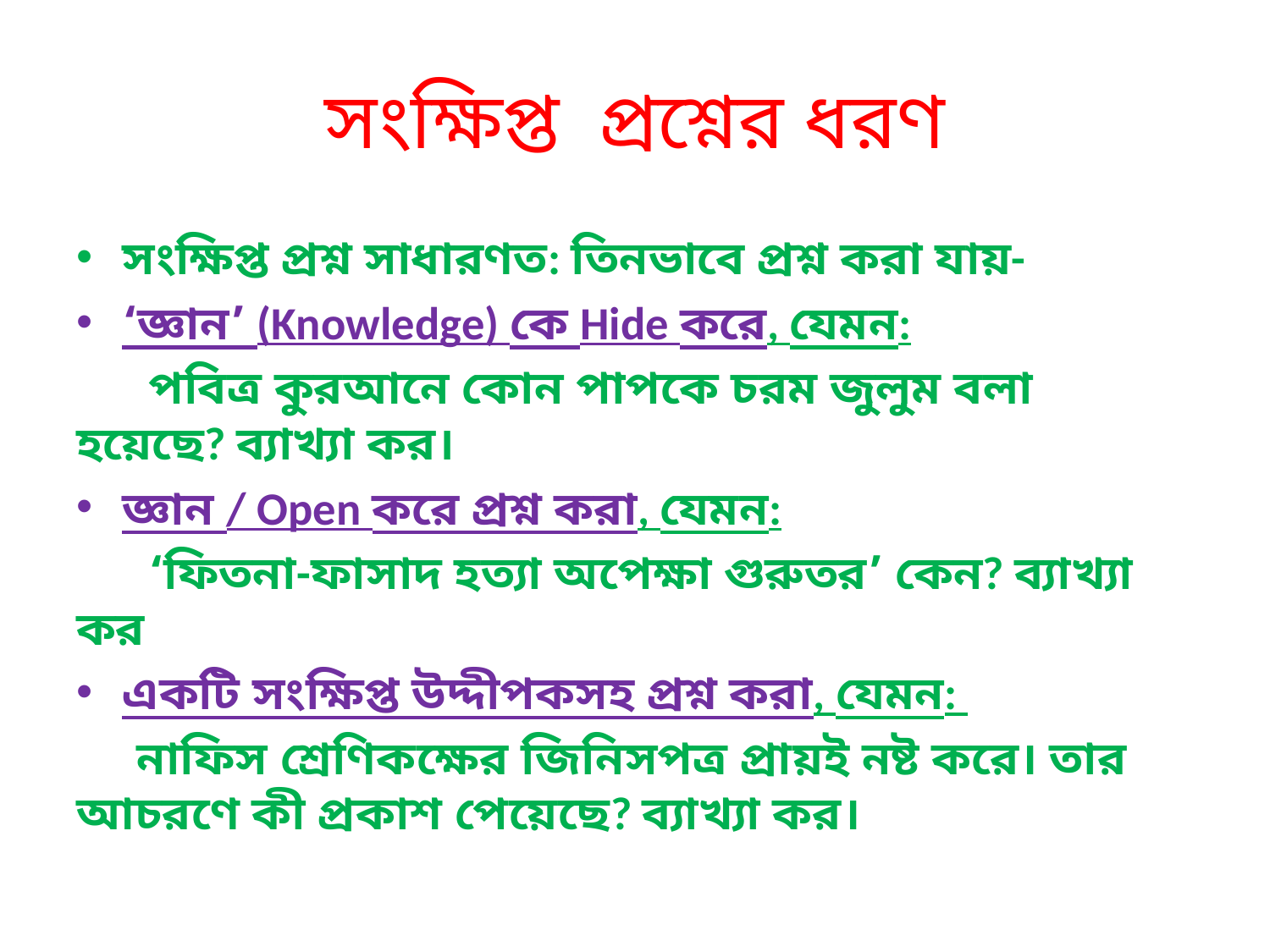

# সংক্ষিপ্ত  প্রশ্নের ধরণ
সংক্ষিপ্ত প্রশ্ন সাধারণত: তিনভাবে প্রশ্ন করা যায়-
‘জ্ঞান’ (Knowledge) কে Hide করে, যেমন:
      পবিত্র কুরআনে কোন পাপকে চরম জুলুম বলা হয়েছে? ব্যাখ্যা কর।
জ্ঞান / Open করে প্রশ্ন করা, যেমন:
      ‘ফিতনা-ফাসাদ হত্যা অপেক্ষা গুরুতর’ কেন? ব্যাখ্যা কর
একটি সংক্ষিপ্ত উদ্দীপকসহ প্রশ্ন করা, যেমন:
     নাফিস শ্রেণিকক্ষের জিনিসপত্র প্রায়ই নষ্ট করে। তার আচরণে কী প্রকাশ পেয়েছে? ব্যাখ্যা কর।